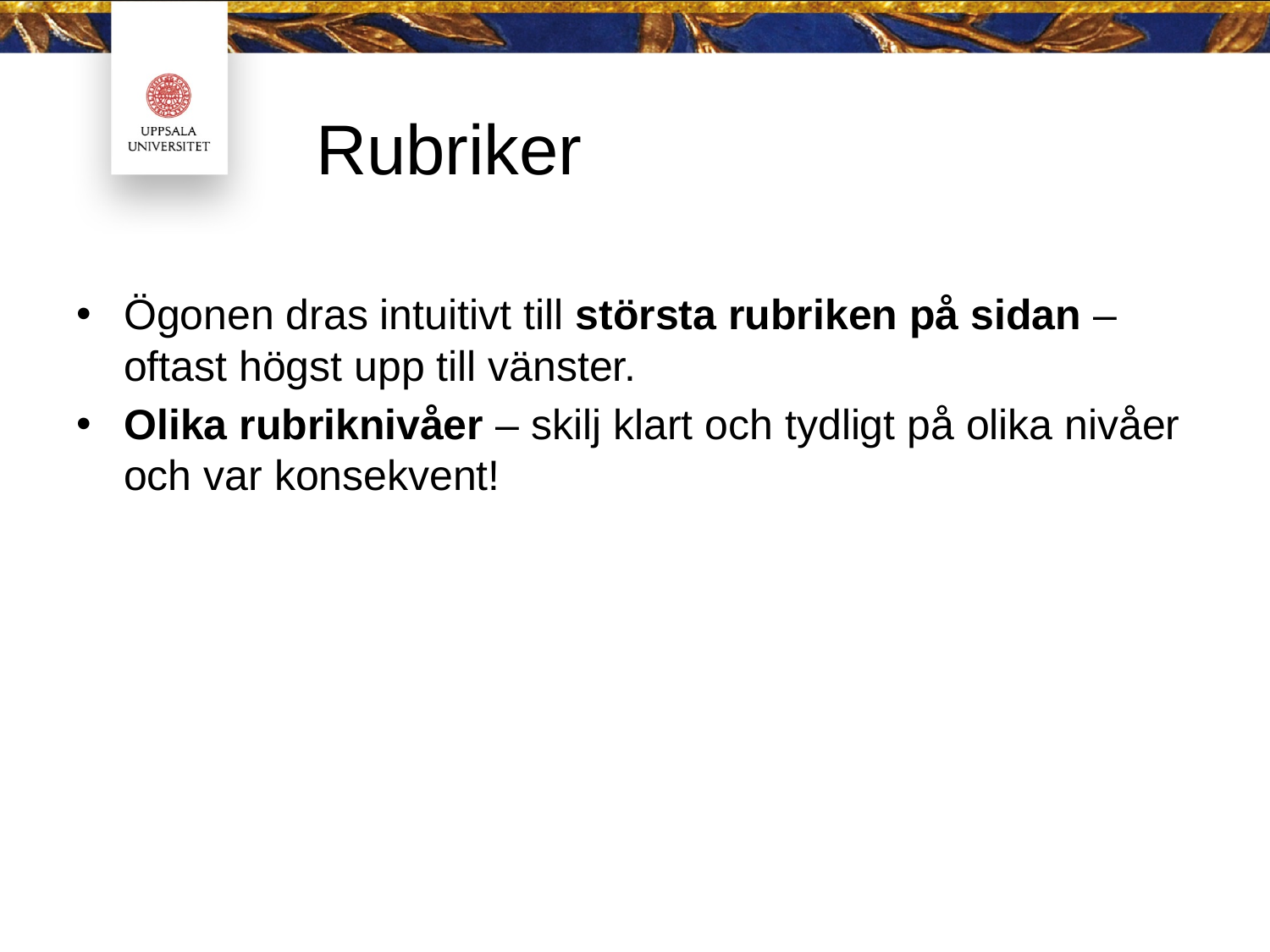

# Rubriker

Ögonen dras intuitivt till största rubriken på sidan – oftast högst upp till vänster.
Olika rubriknivåer – skilj klart och tydligt på olika nivåer och var konsekvent!